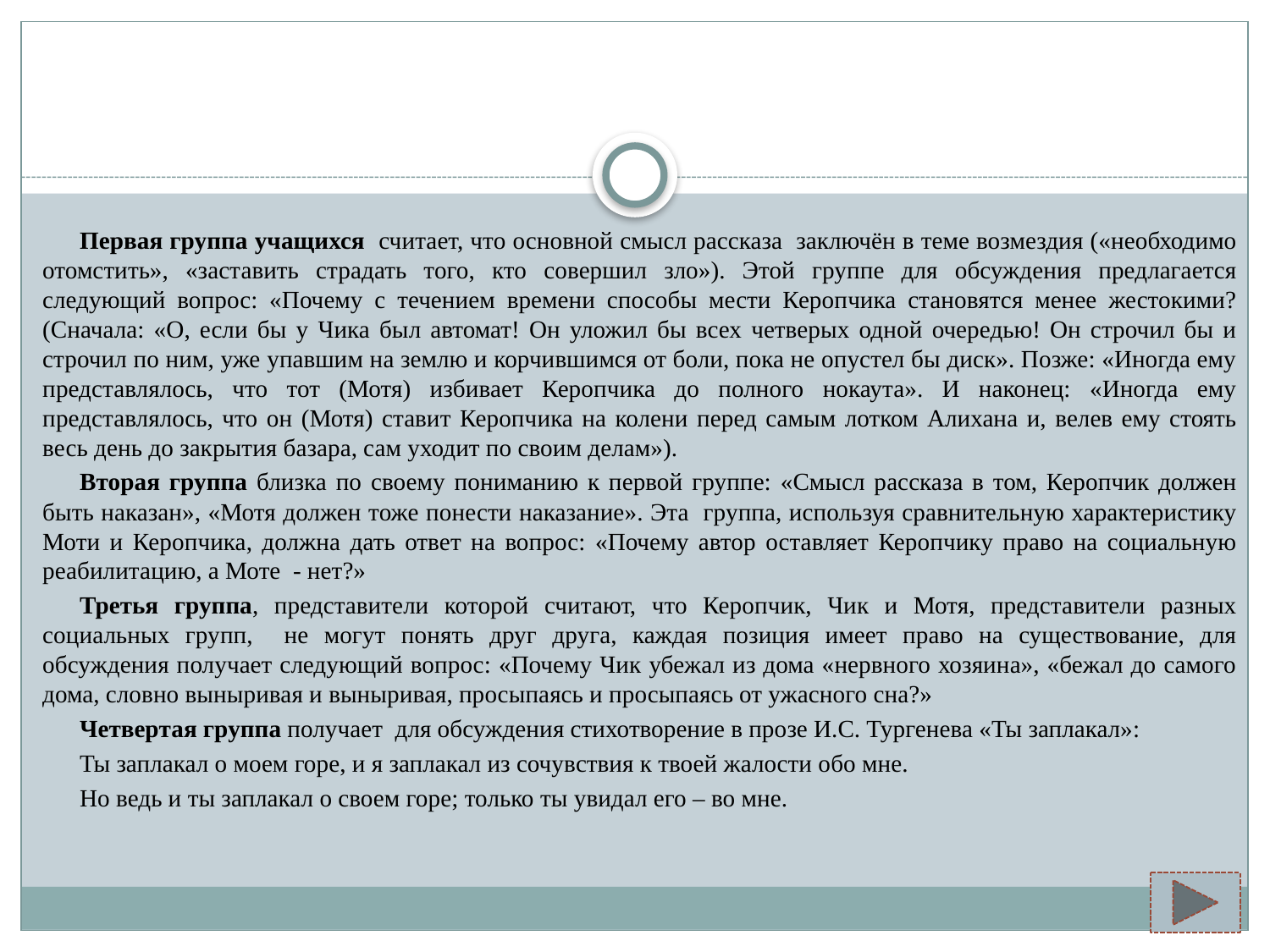

#
Первая группа учащихся  считает, что основной смысл рассказа  заключён в теме возмездия («необходимо отомстить», «заставить страдать того, кто совершил зло»). Этой группе для обсуждения предлагается следующий вопрос: «Почему с течением времени способы мести Керопчика становятся менее жестокими? (Сначала: «О, если бы у Чика был автомат! Он уложил бы всех четверых одной очередью! Он строчил бы и строчил по ним, уже упавшим на землю и корчившимся от боли, пока не опустел бы диск». Позже: «Иногда ему представлялось, что тот (Мотя) избивает Керопчика до полного нокаута». И наконец: «Иногда ему представлялось, что он (Мотя) ставит Керопчика на колени перед самым лотком Алихана и, велев ему стоять весь день до закрытия базара, сам уходит по своим делам»).
Вторая группа близка по своему пониманию к первой группе: «Смысл рассказа в том, Керопчик должен быть наказан», «Мотя должен тоже понести наказание». Эта  группа, используя сравнительную характеристику Моти и Керопчика, должна дать ответ на вопрос: «Почему автор оставляет Керопчику право на социальную реабилитацию, а Моте  - нет?»
Третья группа, представители которой считают, что Керопчик, Чик и Мотя, представители разных социальных групп,  не могут понять друг друга, каждая позиция имеет право на существование, для обсуждения получает следующий вопрос: «Почему Чик убежал из дома «нервного хозяина», «бежал до самого дома, словно выныривая и выныривая, просыпаясь и просыпаясь от ужасного сна?»
Четвертая группа получает  для обсуждения стихотворение в прозе И.С. Тургенева «Ты заплакал»:
Ты заплакал о моем горе, и я заплакал из сочувствия к твоей жалости обо мне.
Но ведь и ты заплакал о своем горе; только ты увидал его – во мне.